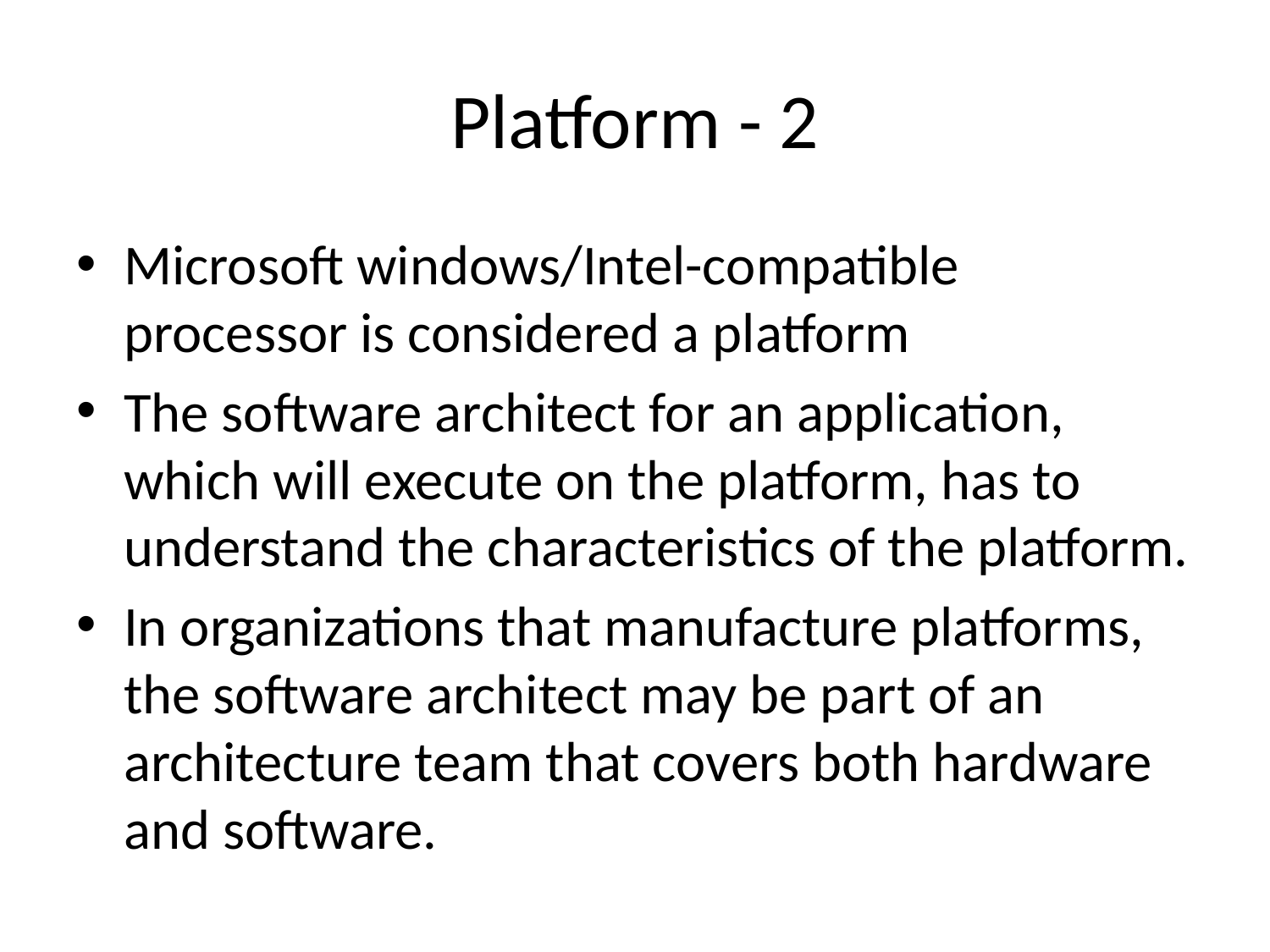

# Platform - 2
Microsoft windows/Intel-compatible processor is considered a platform
The software architect for an application, which will execute on the platform, has to understand the characteristics of the platform.
In organizations that manufacture platforms, the software architect may be part of an architecture team that covers both hardware and software.